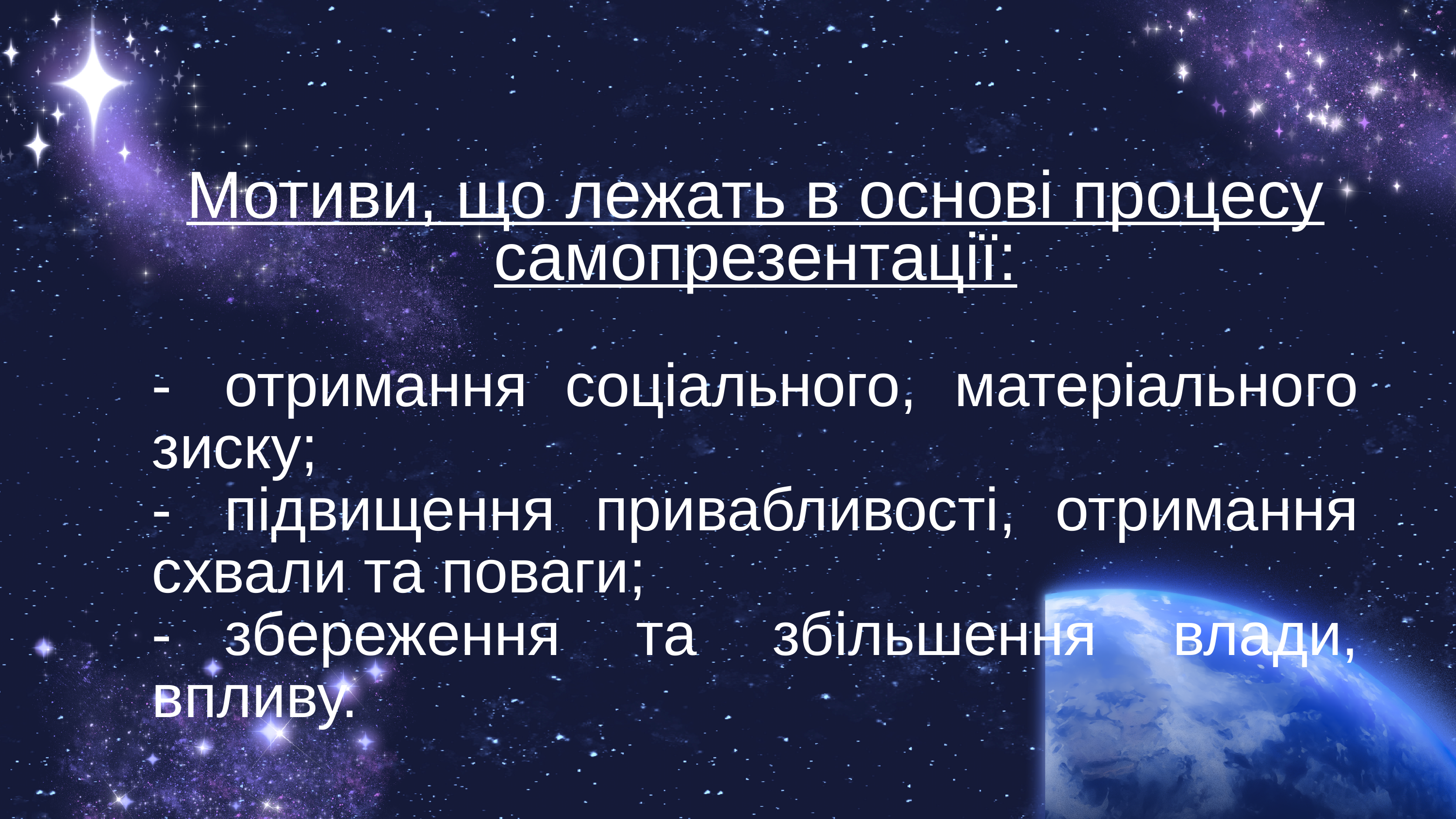

Мотиви, що лежать в основі процесу самопрезентації:

-	отримання соціального, матеріального зиску;
-	підвищення привабливості, отримання схвали та поваги;
-	збереження та збільшення влади, впливу.